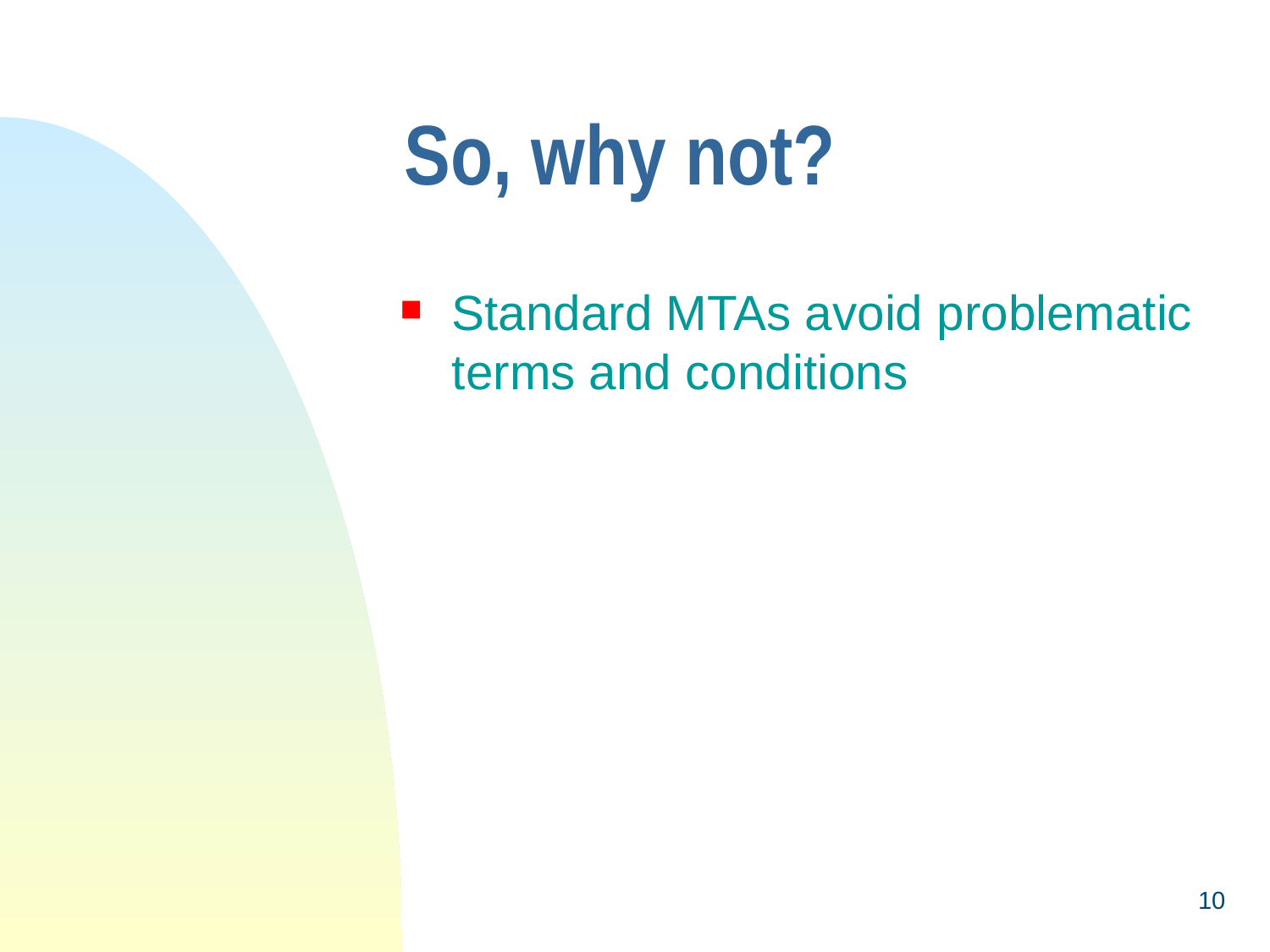

# So, why not?
Standard MTAs avoid problematic terms and conditions
10